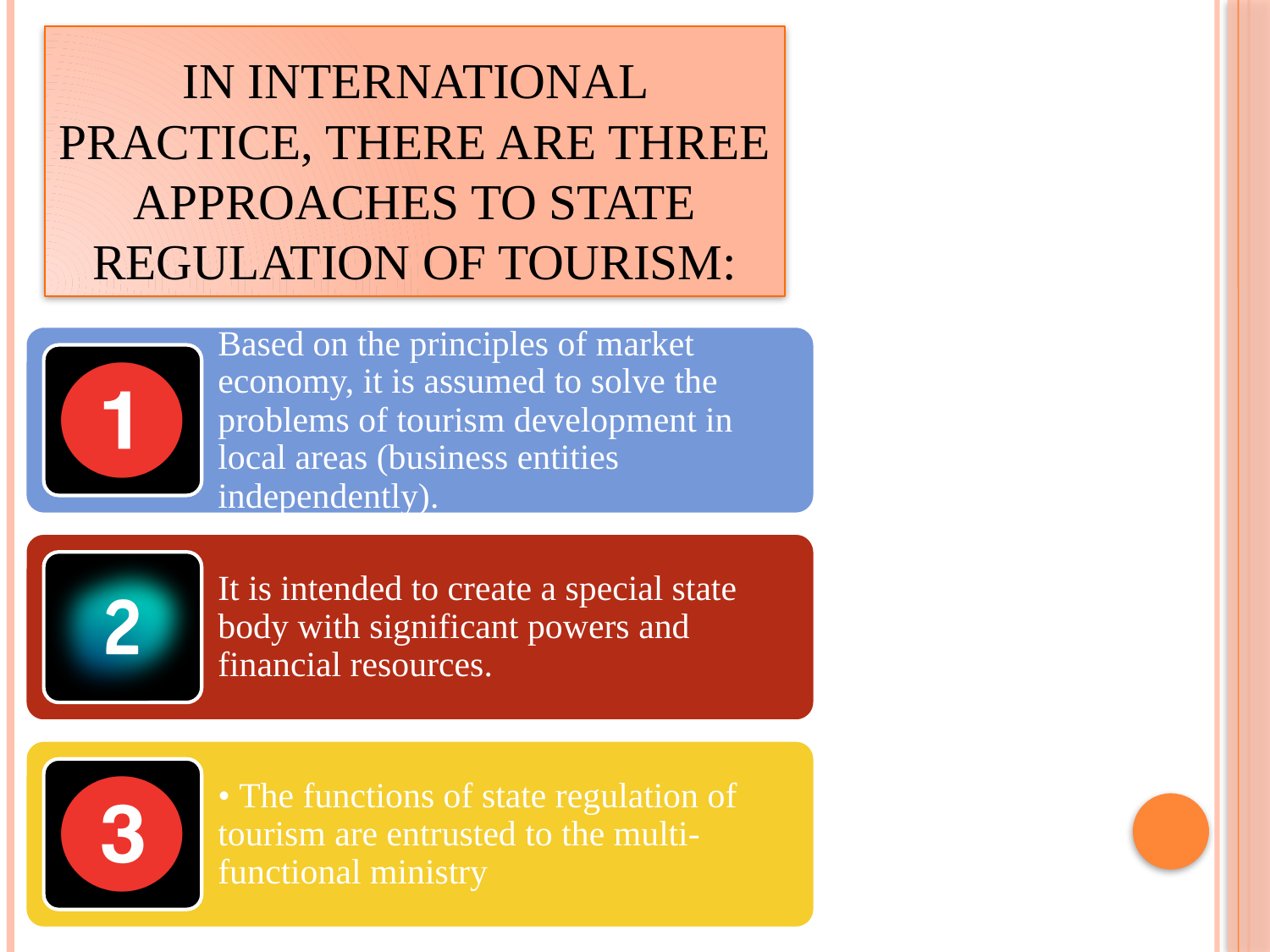

# In international practice, there are three approaches to state regulation of tourism:
Based on the principles of market economy, it is assumed to solve the problems of tourism development in local areas (business entities independently).
It is intended to create a special state body with significant powers and financial resources.
• The functions of state regulation of tourism are entrusted to the multi-functional ministry